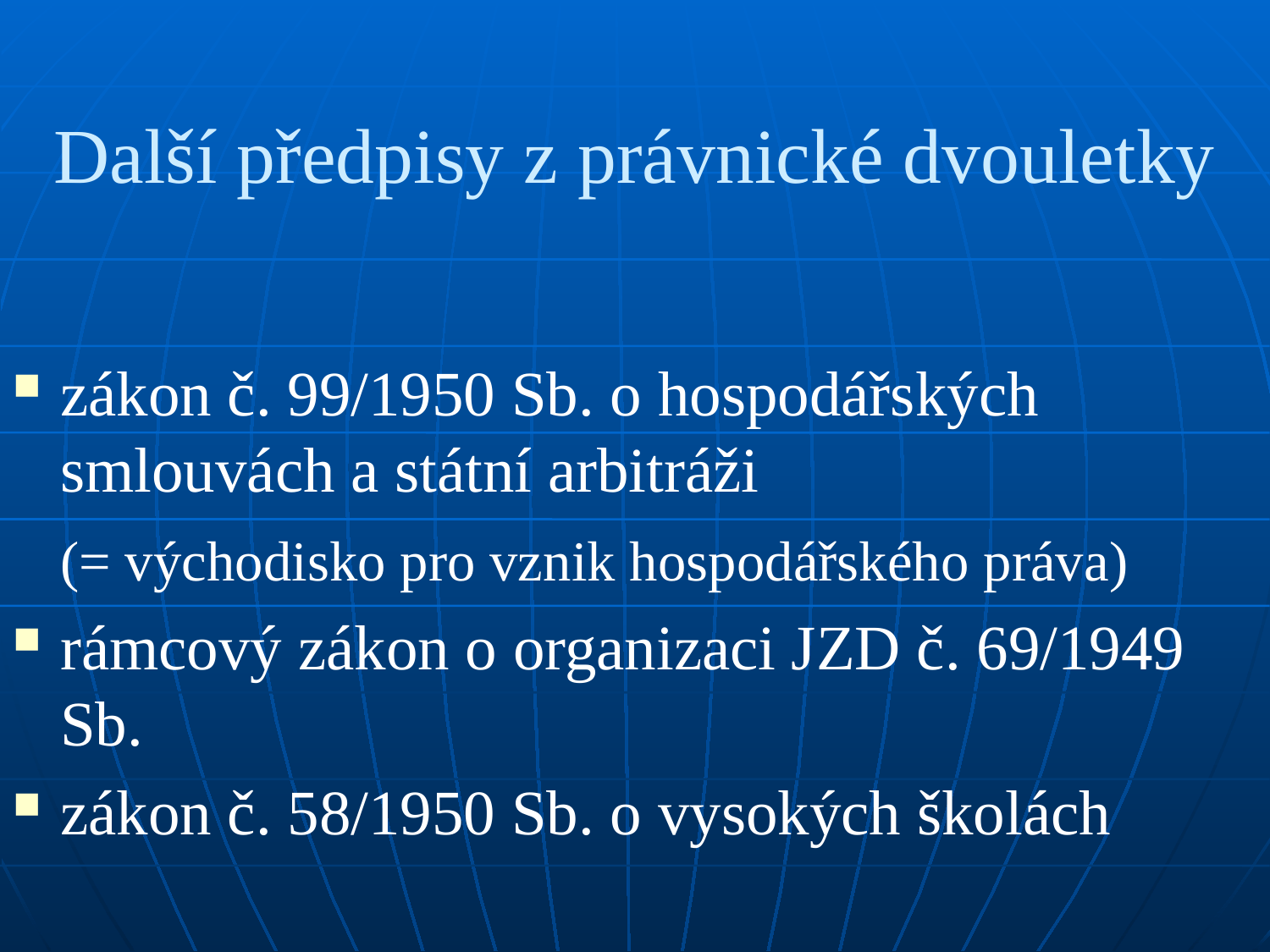

# Další předpisy z právnické dvouletky
zákon č. 99/1950 Sb. o hospodářských smlouvách a státní arbitráži
	(= východisko pro vznik hospodářského práva)
rámcový zákon o organizaci JZD č. 69/1949 Sb.
zákon č. 58/1950 Sb. o vysokých školách